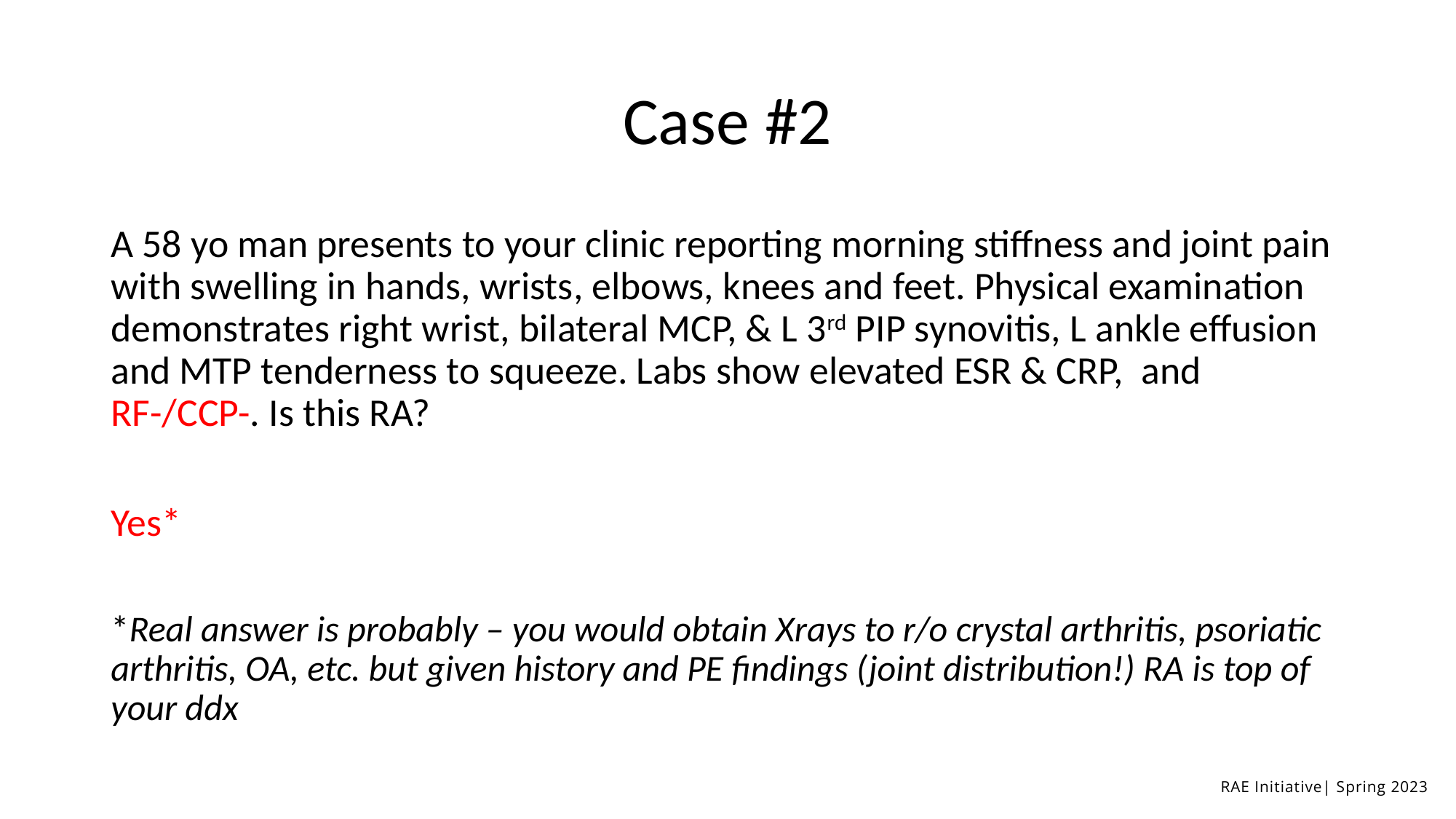

# Case #2
A 58 yo man presents to your clinic reporting morning stiffness and joint pain with swelling in hands, wrists, elbows, knees and feet. Physical examination demonstrates right wrist, bilateral MCP, & L 3rd PIP synovitis, L ankle effusion and MTP tenderness to squeeze. Labs show elevated ESR & CRP,  and RF-/CCP-. Is this RA?

Yes*

*Real answer is probably – you would obtain Xrays to r/o crystal arthritis, psoriatic arthritis, OA, etc. but given history and PE findings (joint distribution!) RA is top of your ddx

RAE Initiative| Spring 2023